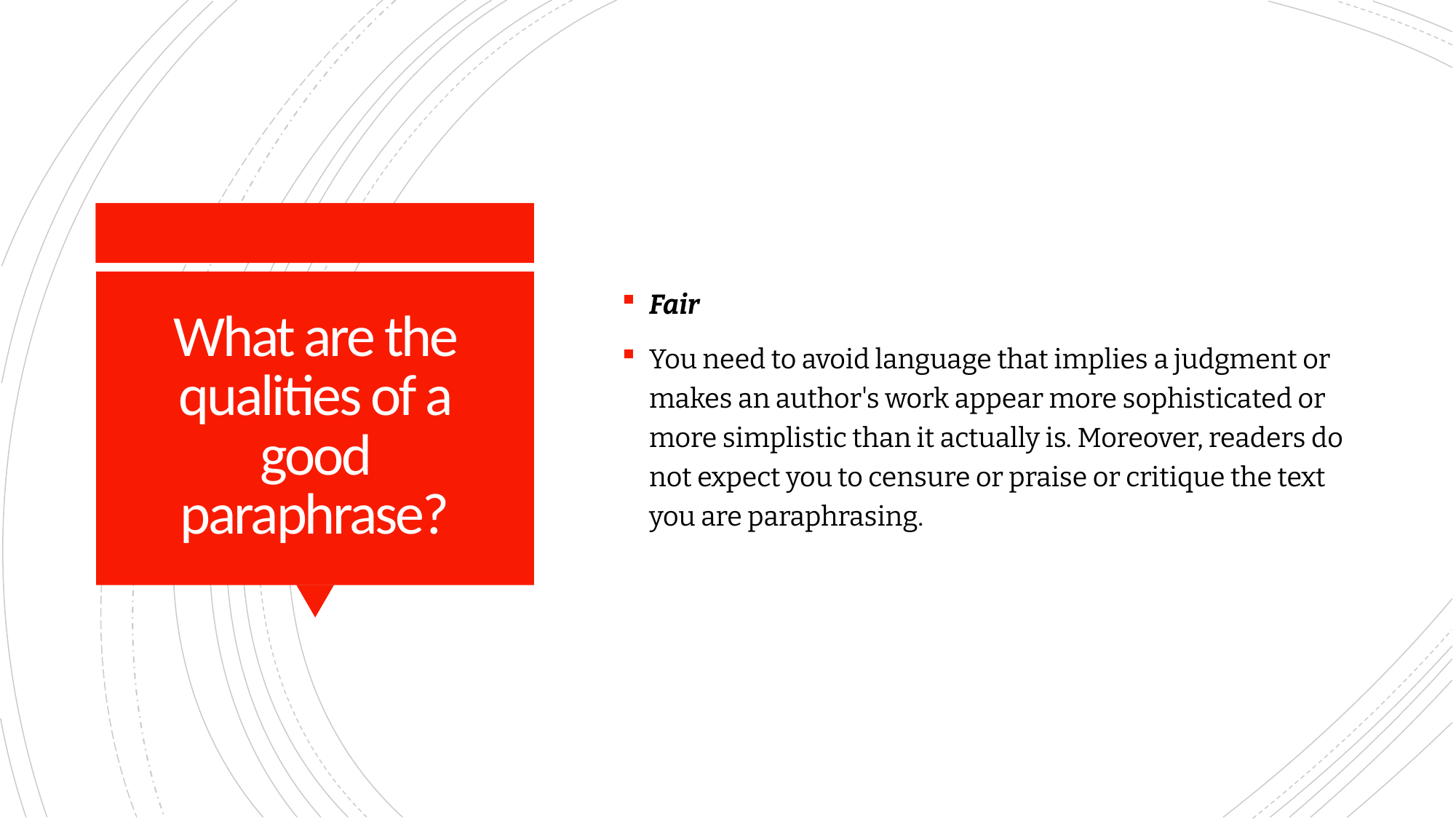

Fair
You need to avoid language that implies a judgment or makes an author's work appear more sophisticated or more simplistic than it actually is. Moreover, readers do not expect you to censure or praise or critique the text you are paraphrasing.

# What are the qualities of a good paraphrase?